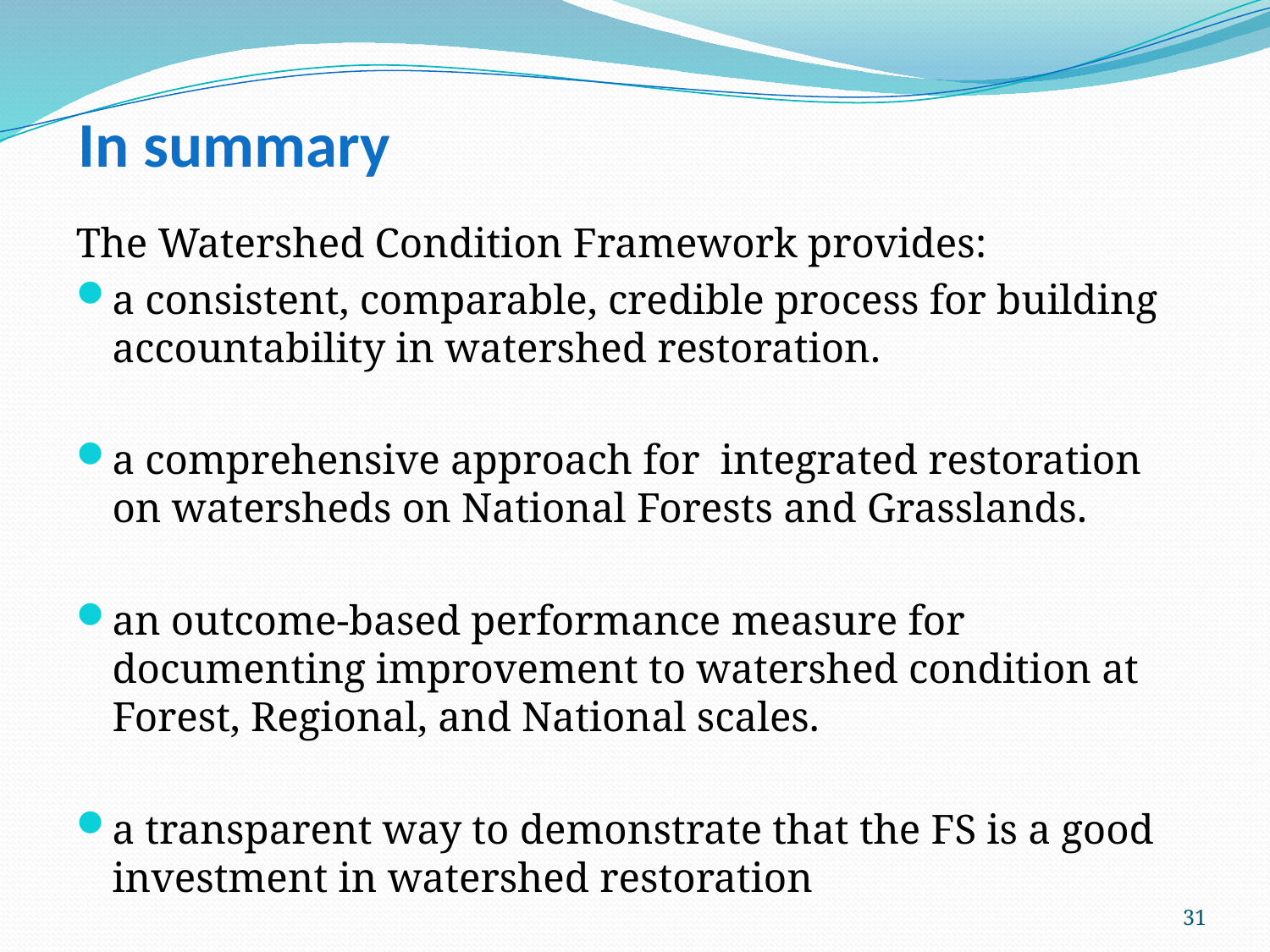

# In summary
The Watershed Condition Framework provides:
a consistent, comparable, credible process for building accountability in watershed restoration.

a comprehensive approach for  integrated restoration on watersheds on National Forests and Grasslands.

an outcome-based performance measure for documenting improvement to watershed condition at Forest, Regional, and National scales.

a transparent way to demonstrate that the FS is a good investment in watershed restoration
31